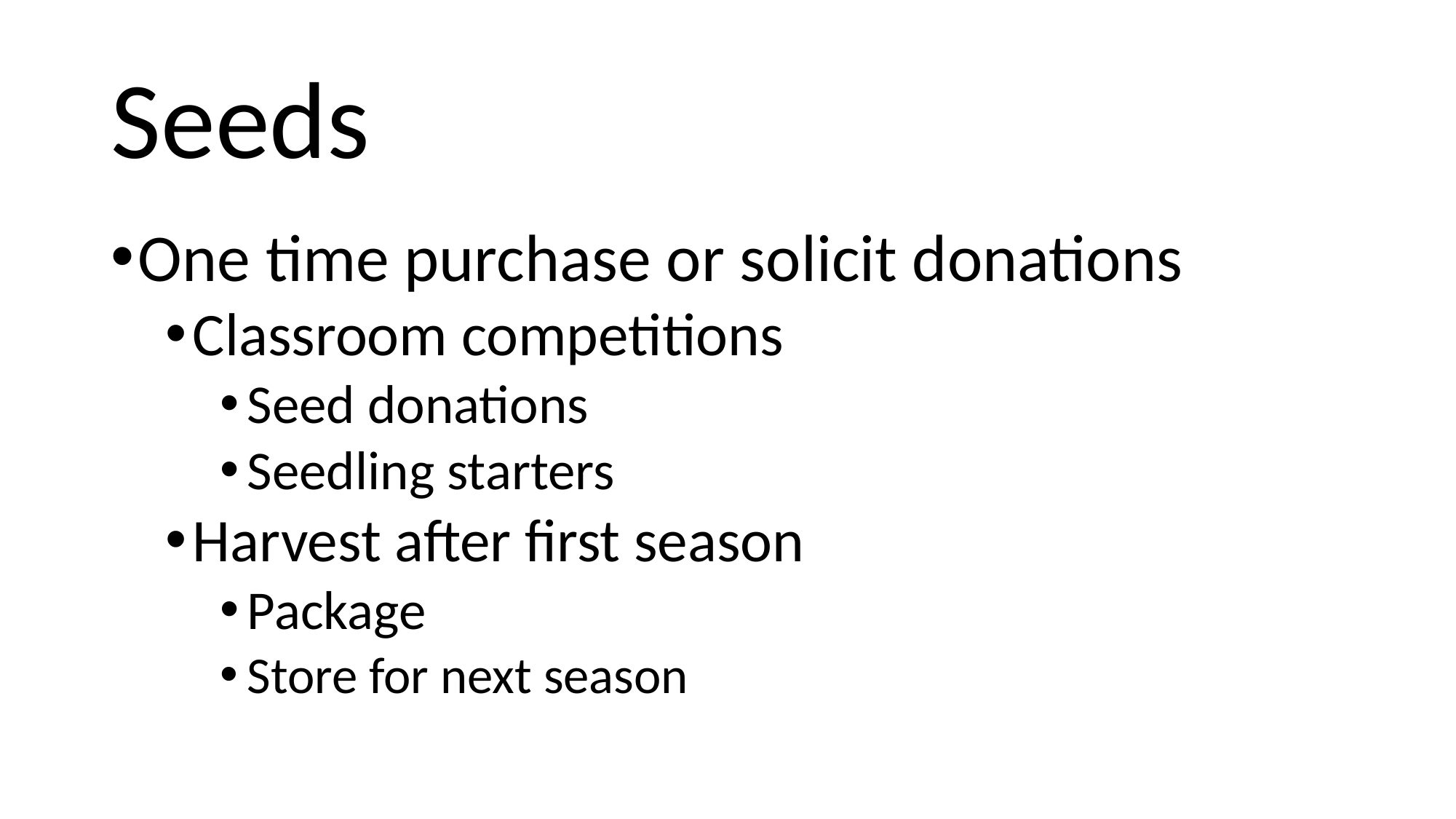

# Seeds
One time purchase or solicit donations
Classroom competitions
Seed donations
Seedling starters
Harvest after first season
Package
Store for next season